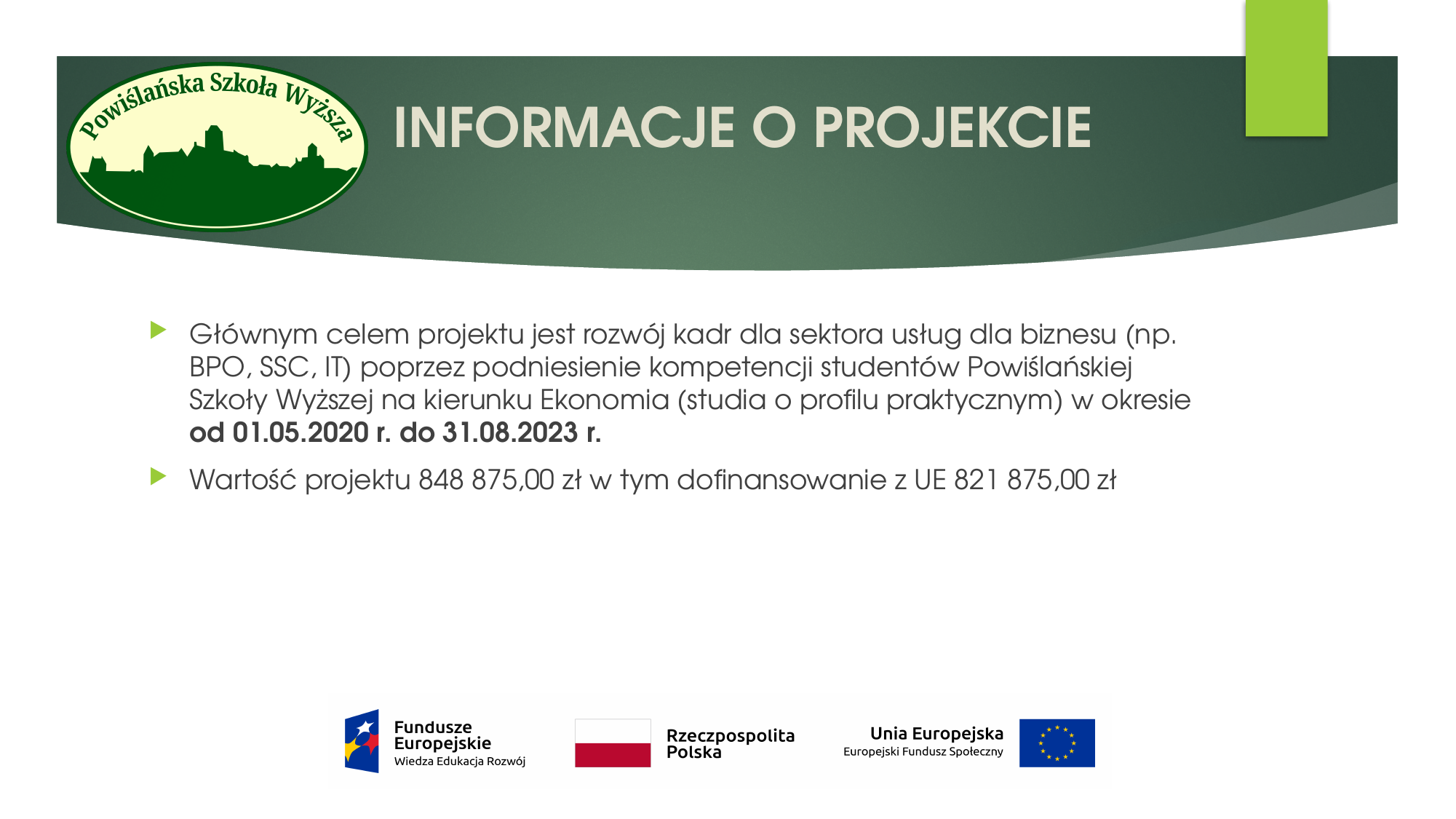

# INFORMACJE O PROJEKCIE
Głównym celem projektu jest rozwój kadr dla sektora usług dla biznesu (np. BPO, SSC, IT) poprzez podniesienie kompetencji studentów Powiślańskiej Szkoły Wyższej na kierunku Ekonomia (studia o profilu praktycznym) w okresie od 01.05.2020 r. do 31.08.2023 r.
Wartość projektu 848 875,00 zł w tym dofinansowanie z UE 821 875,00 zł